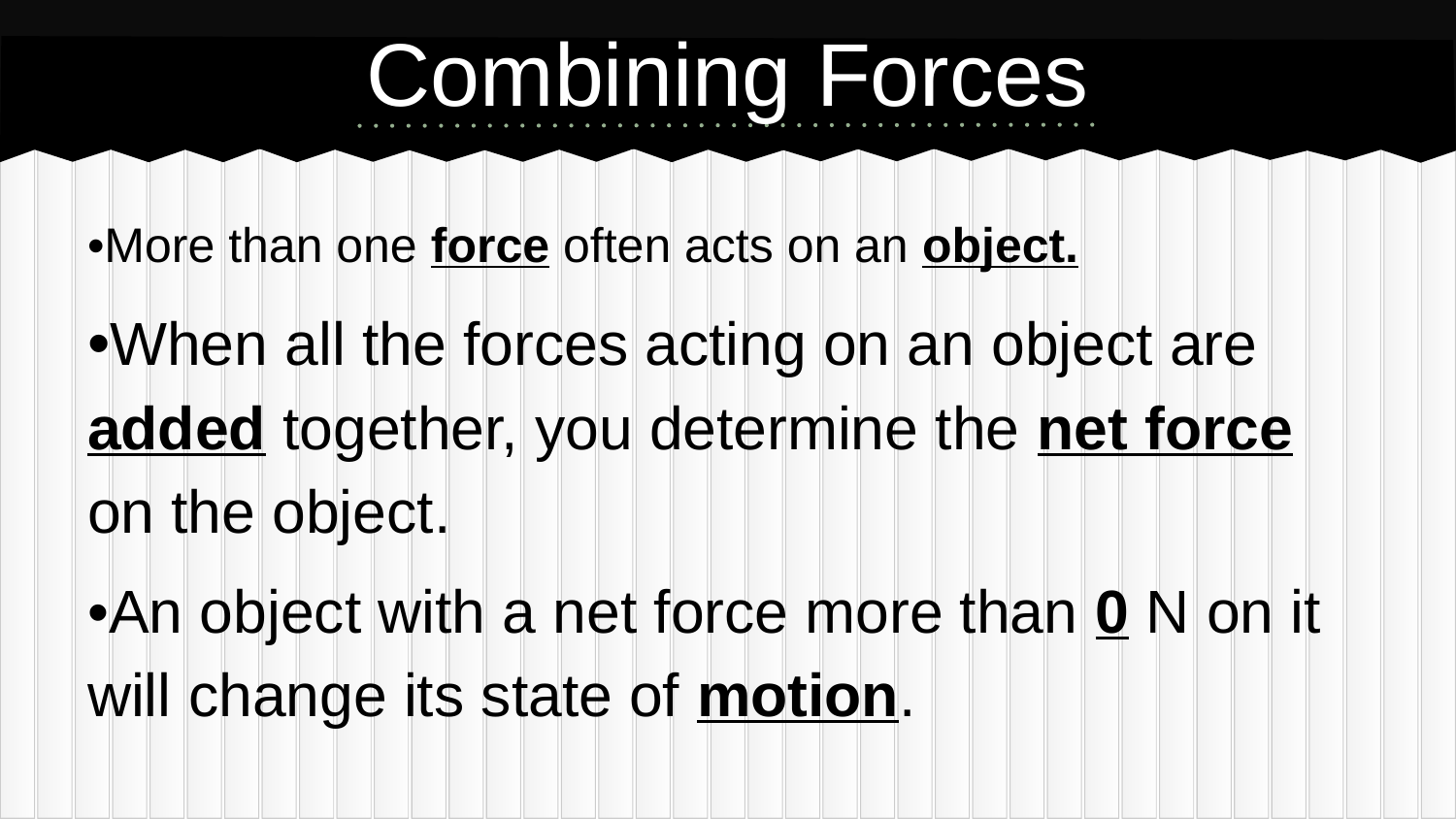

# Combining Forces
•More than one force often acts on an object.
•When all the forces acting on an object are added together, you determine the net force on the object.
•An object with a net force more than 0 N on it will change its state of motion.